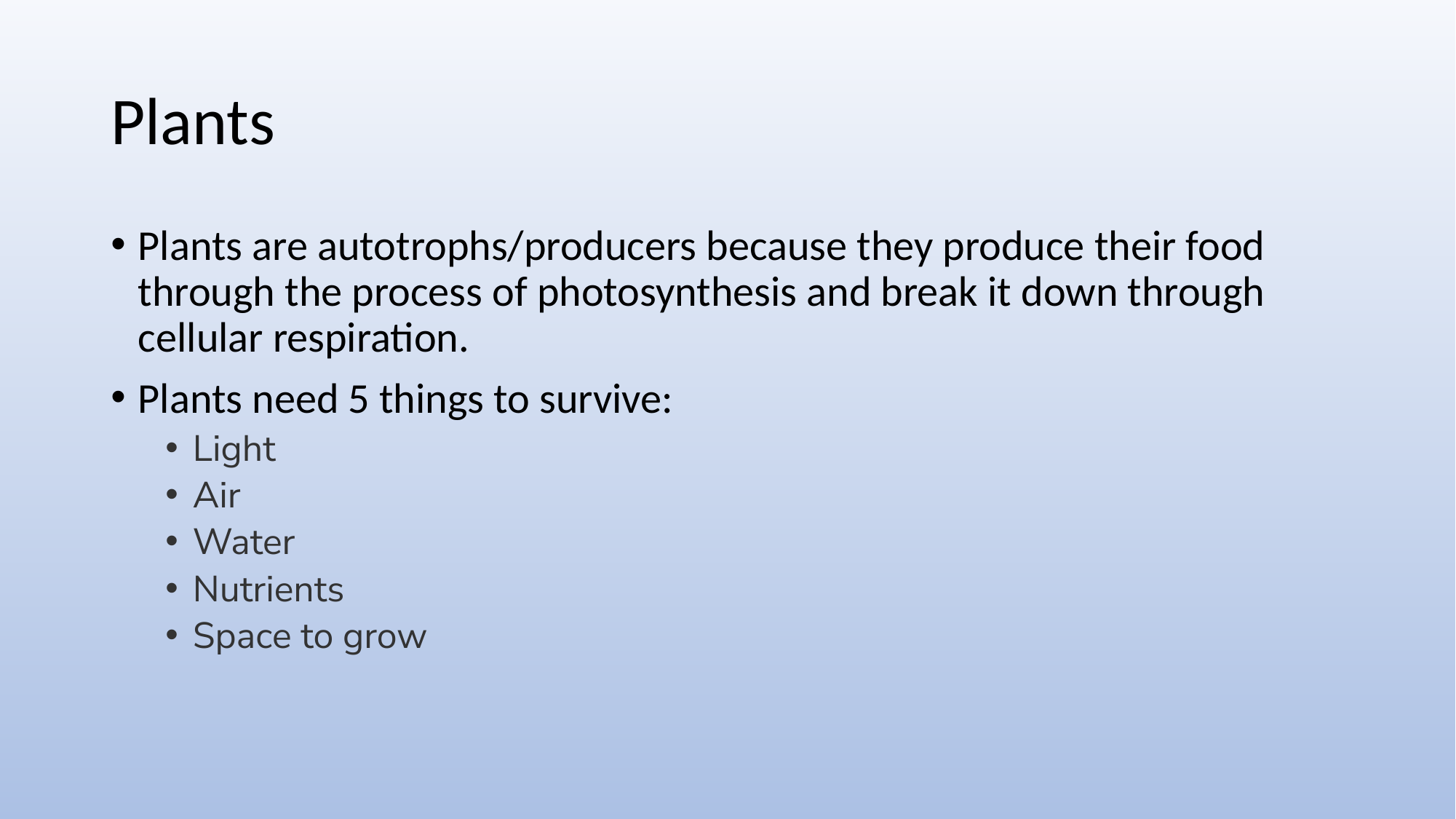

# Plants
Plants are autotrophs/producers because they produce their food through the process of photosynthesis and break it down through cellular respiration.
Plants need 5 things to survive:
Light
Air
Water
Nutrients
Space to grow